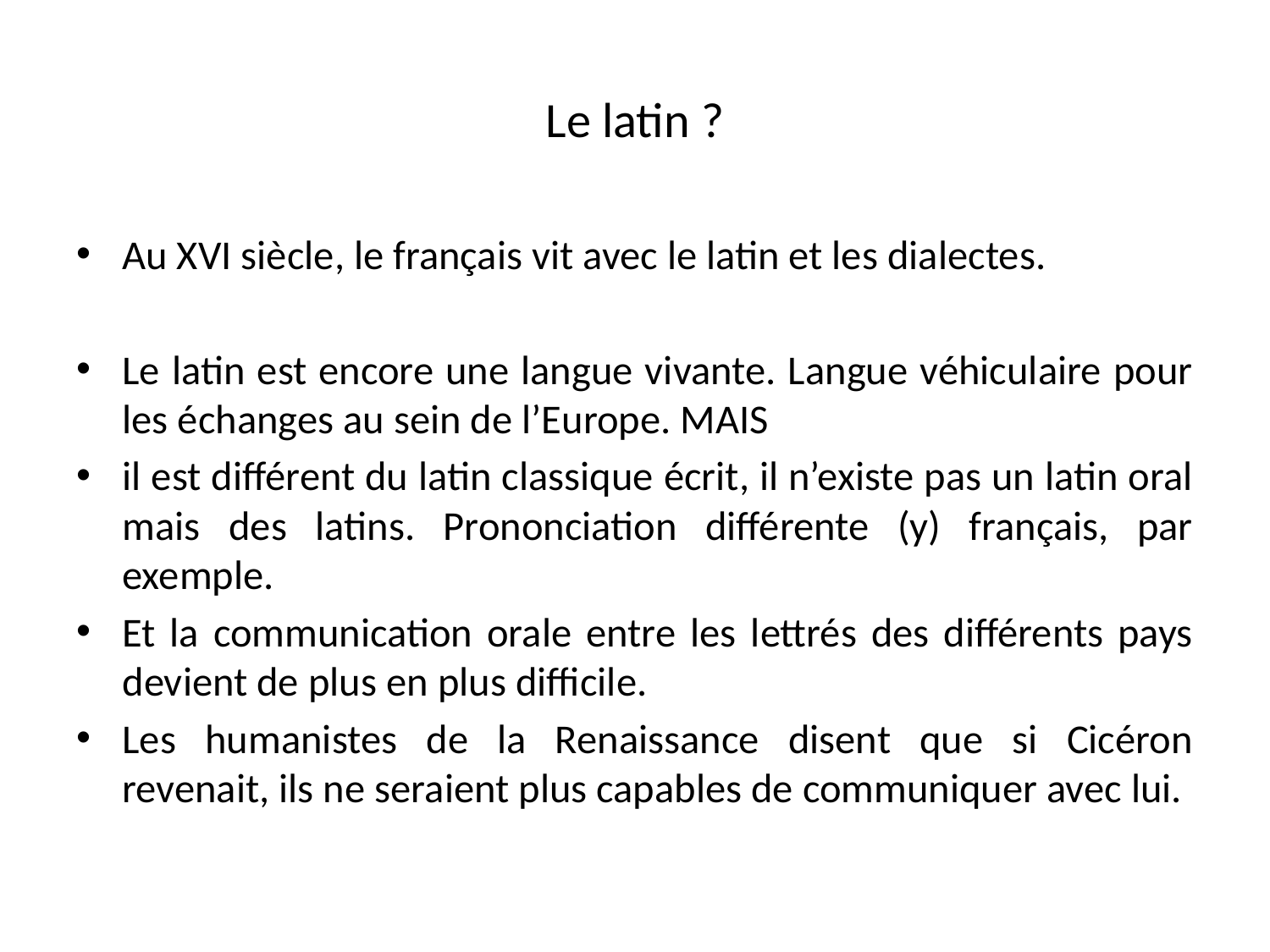

# Le latin ?
Au XVI siècle, le français vit avec le latin et les dialectes.

Le latin est encore une langue vivante. Langue véhiculaire pour les échanges au sein de l’Europe. MAIS
il est différent du latin classique écrit, il n’existe pas un latin oral mais des latins. Prononciation différente (y) français, par exemple.
Et la communication orale entre les lettrés des différents pays devient de plus en plus difficile.
Les humanistes de la Renaissance disent que si Cicéron revenait, ils ne seraient plus capables de communiquer avec lui.